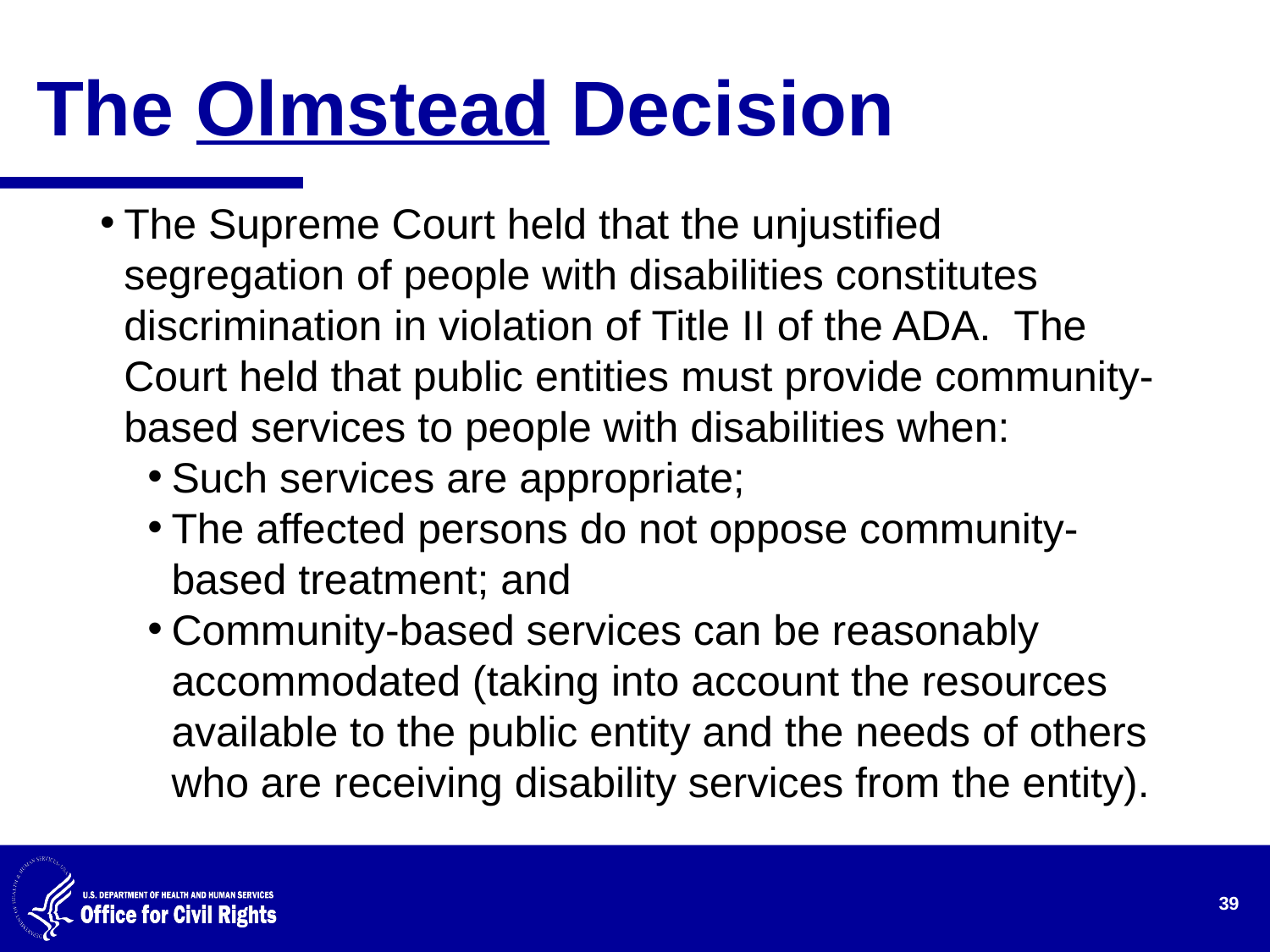

# The Olmstead Decision
The Supreme Court held that the unjustified segregation of people with disabilities constitutes discrimination in violation of Title II of the ADA.  The Court held that public entities must provide community-based services to people with disabilities when:
Such services are appropriate;
The affected persons do not oppose community-based treatment; and
Community-based services can be reasonably accommodated (taking into account the resources available to the public entity and the needs of others who are receiving disability services from the entity).